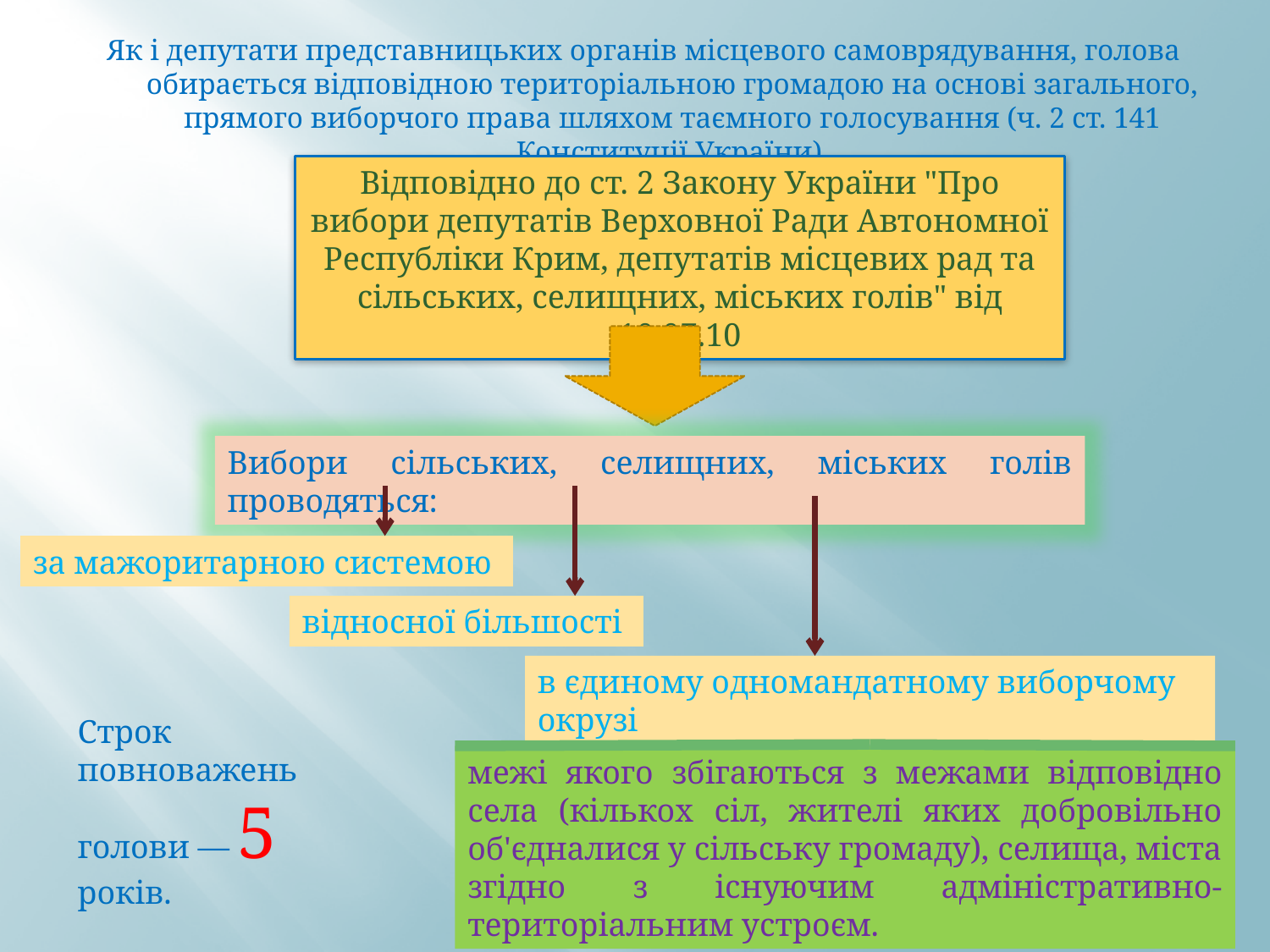

Як і депутати представницьких органів місцевого самоврядування, голова обирається відповідною територіальною громадою на основі загального, прямого виборчого права шляхом таємного голосування (ч. 2 ст. 141 Конституції України).
Відповідно до ст. 2 Закону України "Про вибори депутатів Верховної Ради Автономної Республіки Крим, депутатів місцевих рад та сільських, селищних, міських голів" від 10.07.10

Вибори сільських, селищних, міських голів проводяться:
за мажоритарною системою
відносної більшості
в єдиному одномандатному виборчому окрузі
Строк повноважень голови — 5 років.
межі якого збігаються з межами відповідно села (кількох сіл, жителі яких добровільно об'єдналися у сільську громаду), селища, міста згідно з існуючим адміністративно-територіальним устроєм.